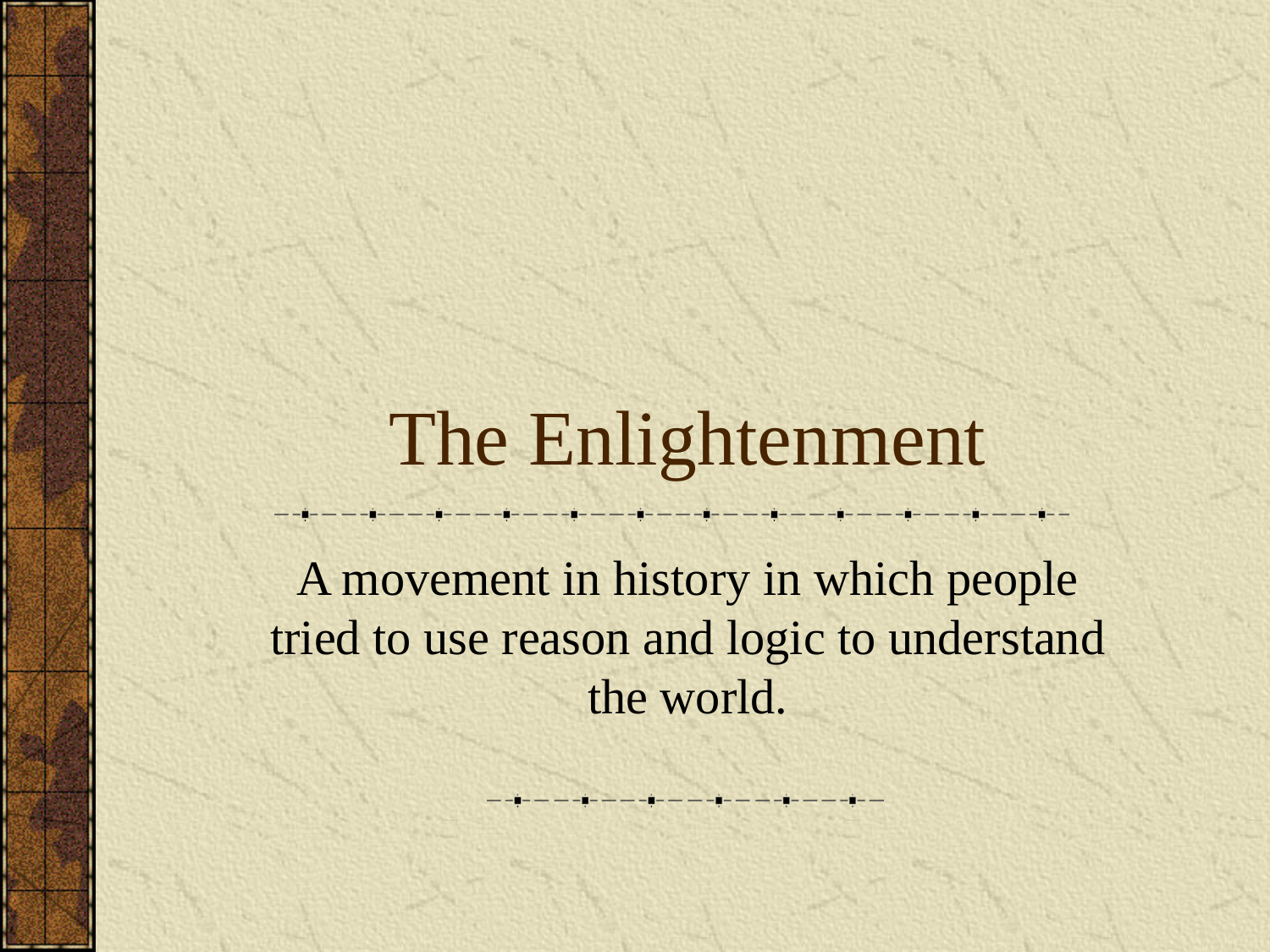

# The Enlightenment
A movement in history in which people tried to use reason and logic to understand the world.